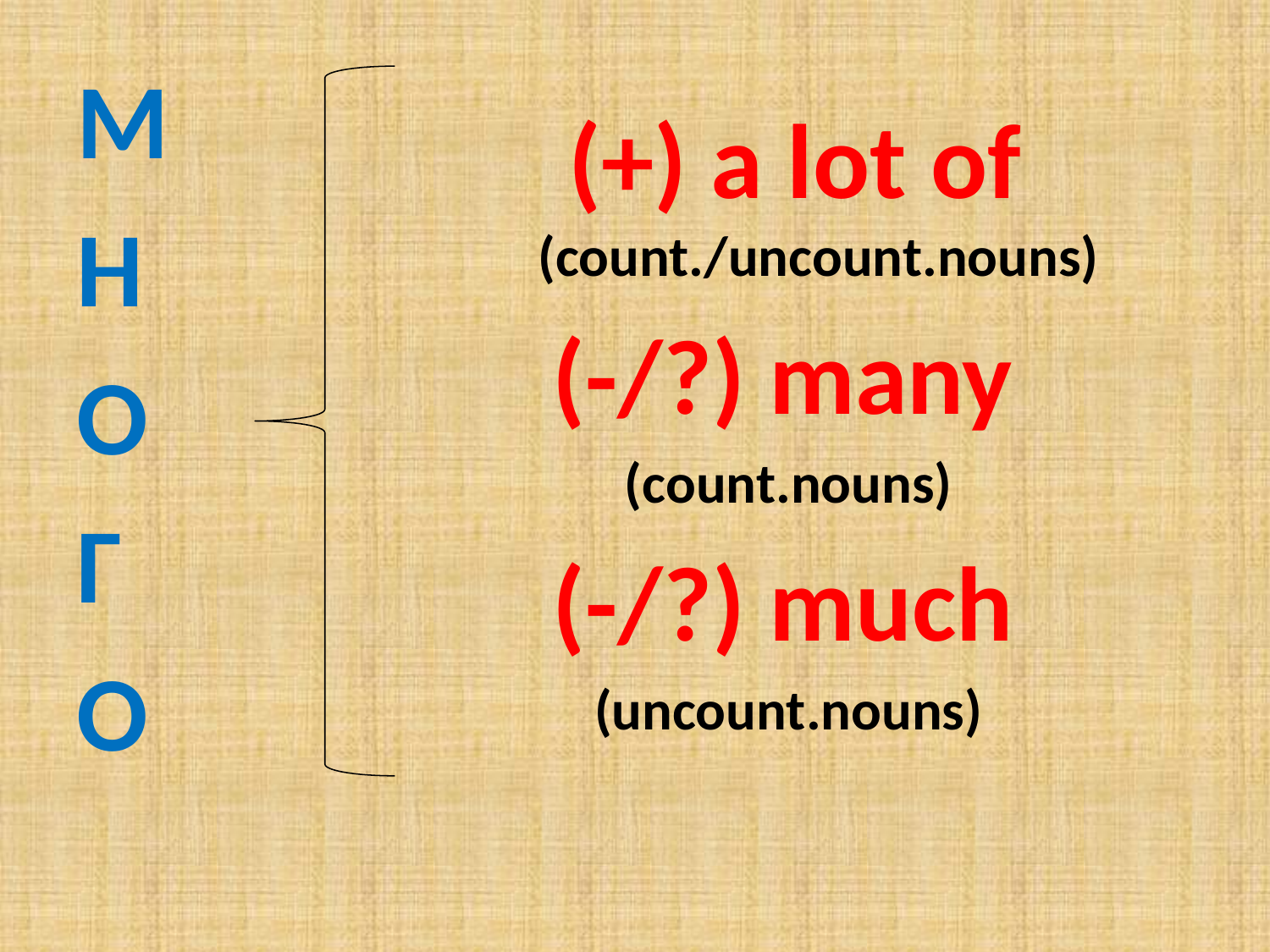

#
М
Н
О
Г
О

(+) a lot of (count./uncount.nouns)
(-/?) many
(count.nouns)
(-/?) much
(uncount.nouns)